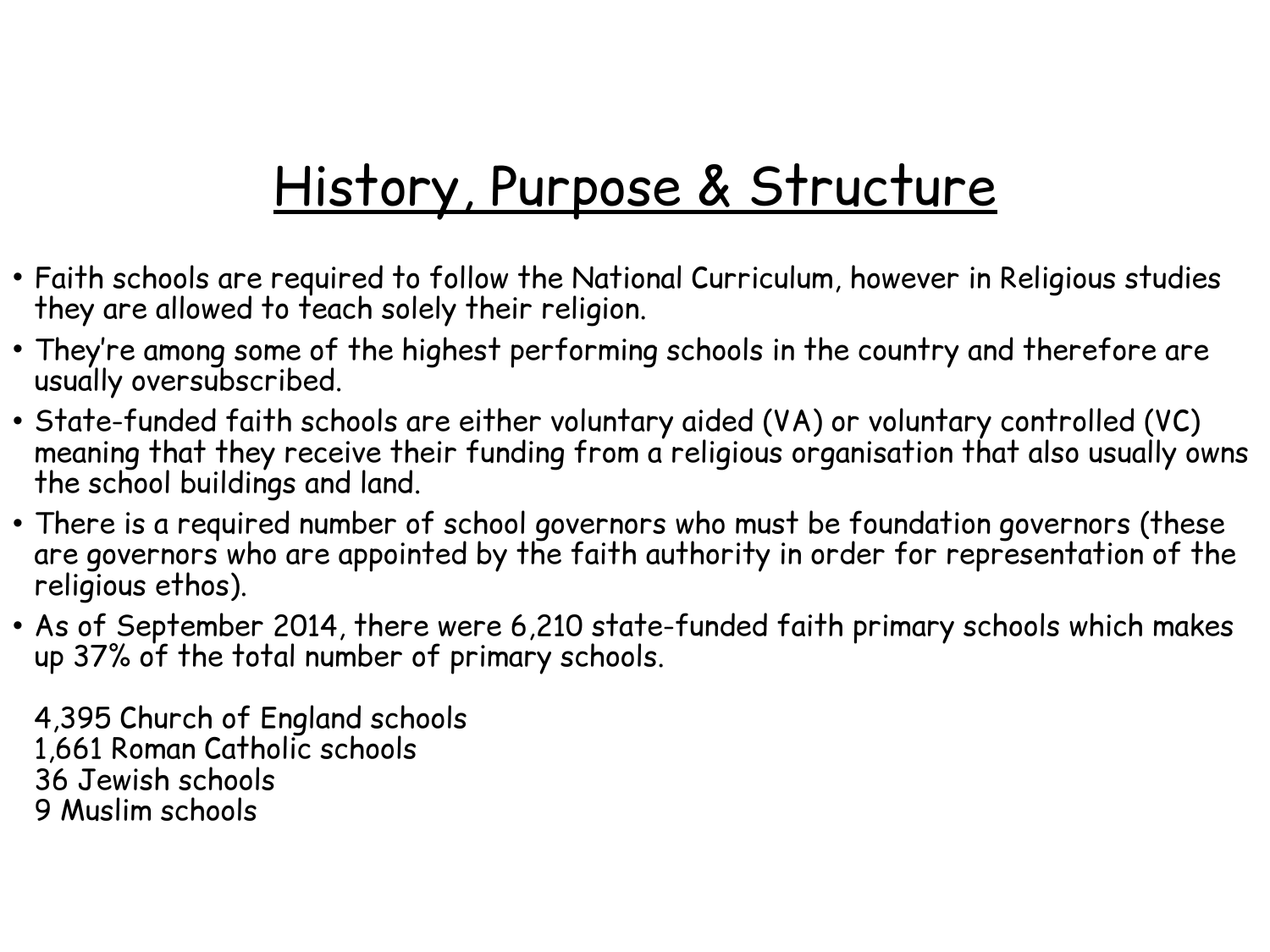

# History, Purpose & Structure
Faith schools are required to follow the National Curriculum, however in Religious studies they are allowed to teach solely their religion.
They’re among some of the highest performing schools in the country and therefore are usually oversubscribed.
State-funded faith schools are either voluntary aided (VA) or voluntary controlled (VC) meaning that they receive their funding from a religious organisation that also usually owns the school buildings and land.
There is a required number of school governors who must be foundation governors (these are governors who are appointed by the faith authority in order for representation of the religious ethos).
As of September 2014, there were 6,210 state-funded faith primary schools which makes up 37% of the total number of primary schools.
4,395 Church of England schools
1,661 Roman Catholic schools
36 Jewish schools
9 Muslim schools